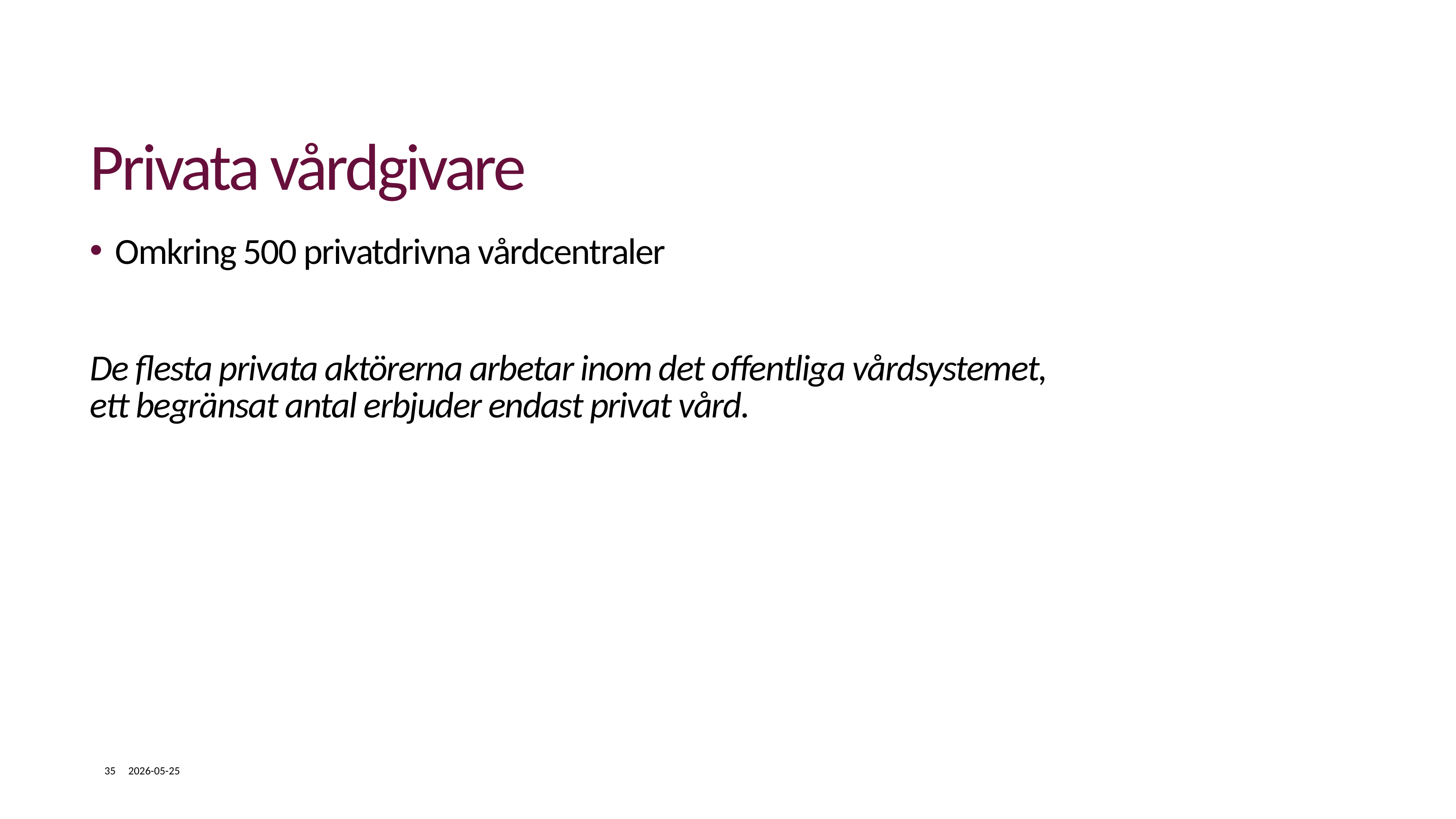

# Privata vårdgivare
Omkring 500 privatdrivna vårdcentraler

De flesta privata aktörerna arbetar inom det offentliga vårdsystemet,
ett begränsat antal erbjuder endast privat vård.
35
2026-05-25